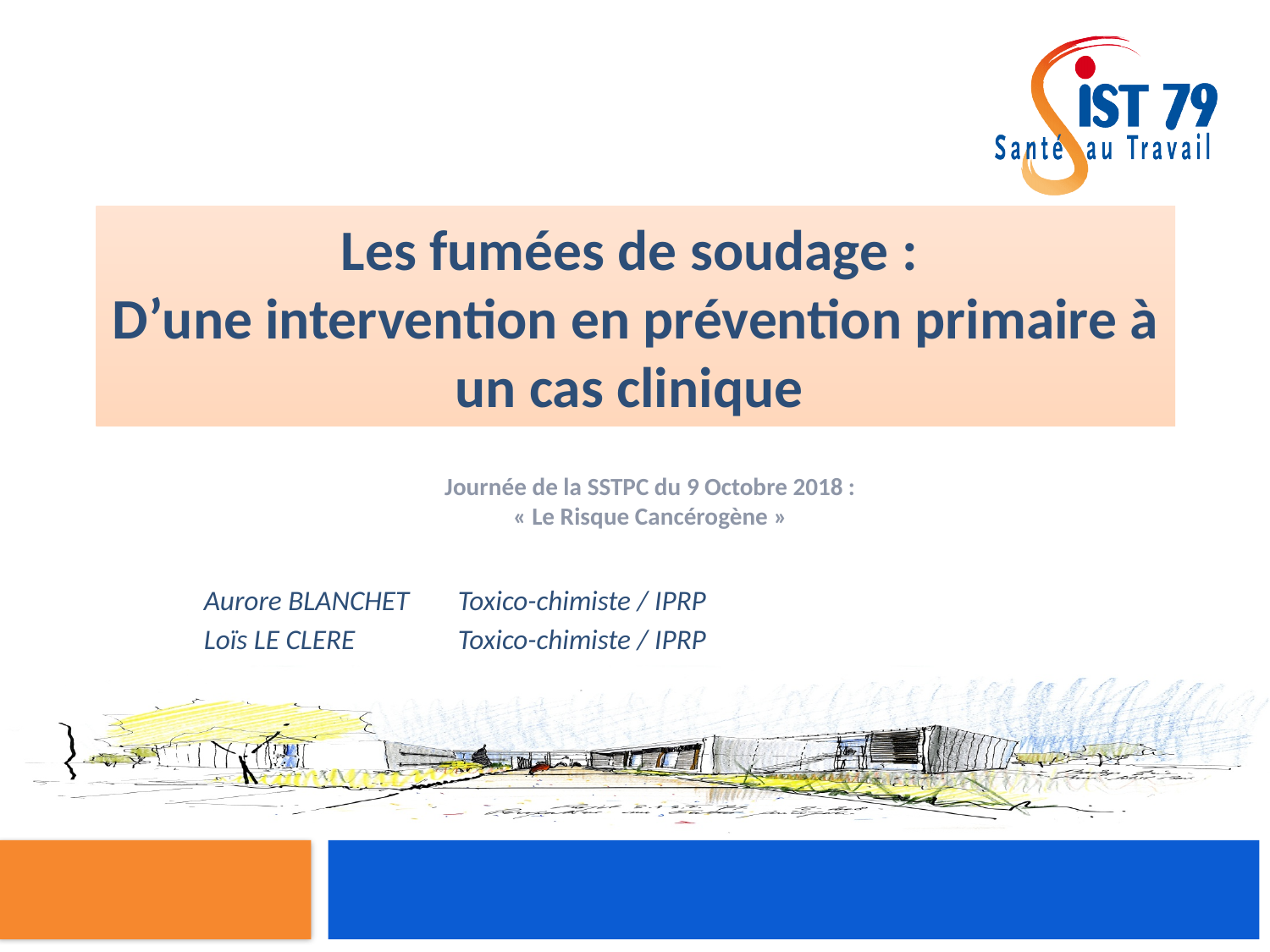

# Les fumées de soudage : D’une intervention en prévention primaire à un cas clinique
Journée de la SSTPC du 9 Octobre 2018 : « Le Risque Cancérogène »
Aurore BLANCHET	Toxico-chimiste / IPRP
Loïs LE CLERE	Toxico-chimiste / IPRP